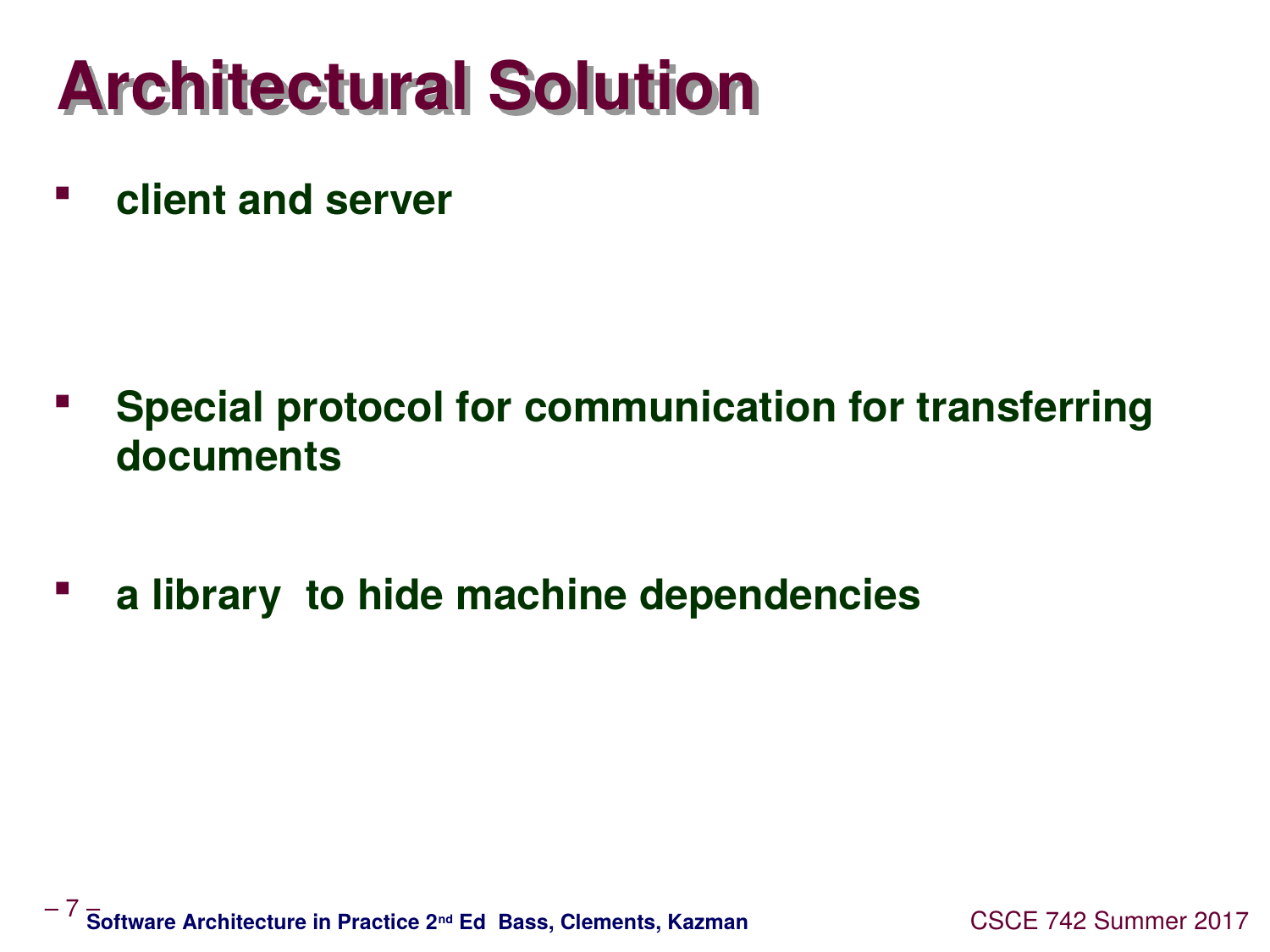

# Architectural Solution
client and server

Special protocol for communication for transferring documents

a library  to hide machine dependencies

Software Architecture in Practice 2nd Ed  Bass, Clements, Kazman